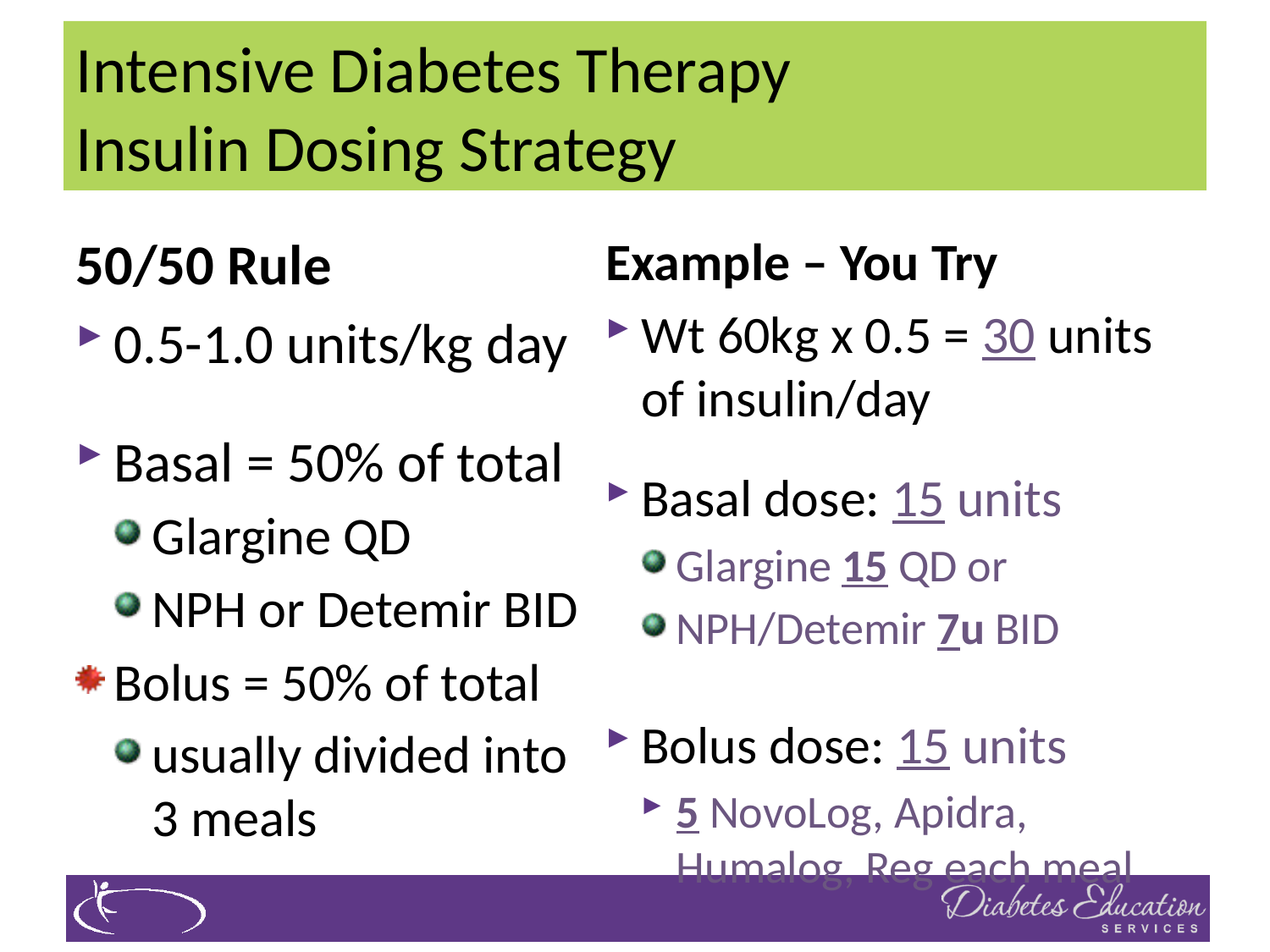

# Intensive Diabetes Therapy Insulin Dosing Strategy
50/50 Rule
0.5-1.0 units/kg day

Basal = 50% of total
Glargine QD
NPH or Detemir BID
Bolus = 50% of total
usually divided into  3 meals
Example – You Try
Wt 60kg x 0.5 = 30 units    of insulin/day

Basal dose: 15 units
Glargine 15 QD or
NPH/Detemir 7u BID

Bolus dose: 15 units
5 NovoLog, Apidra, Humalog, Reg each meal